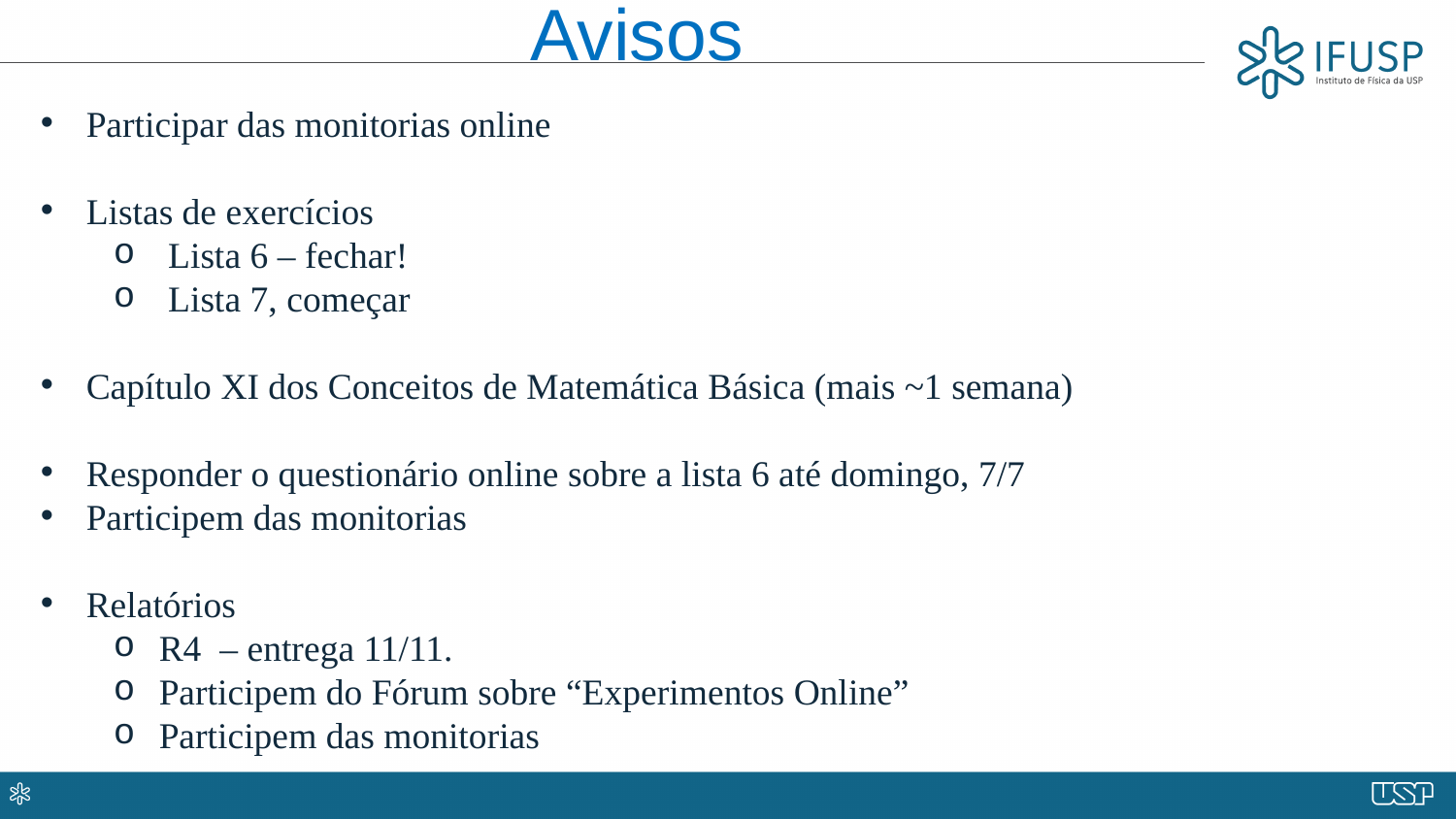

Avisos
Participar das monitorias online

Listas de exercícios
Lista 6 – fechar!
Lista 7, começar

Capítulo XI dos Conceitos de Matemática Básica (mais ~1 semana)

Responder o questionário online sobre a lista 6 até domingo, 7/7
Participem das monitorias

Relatórios
R4  – entrega 11/11.
Participem do Fórum sobre “Experimentos Online”
Participem das monitorias